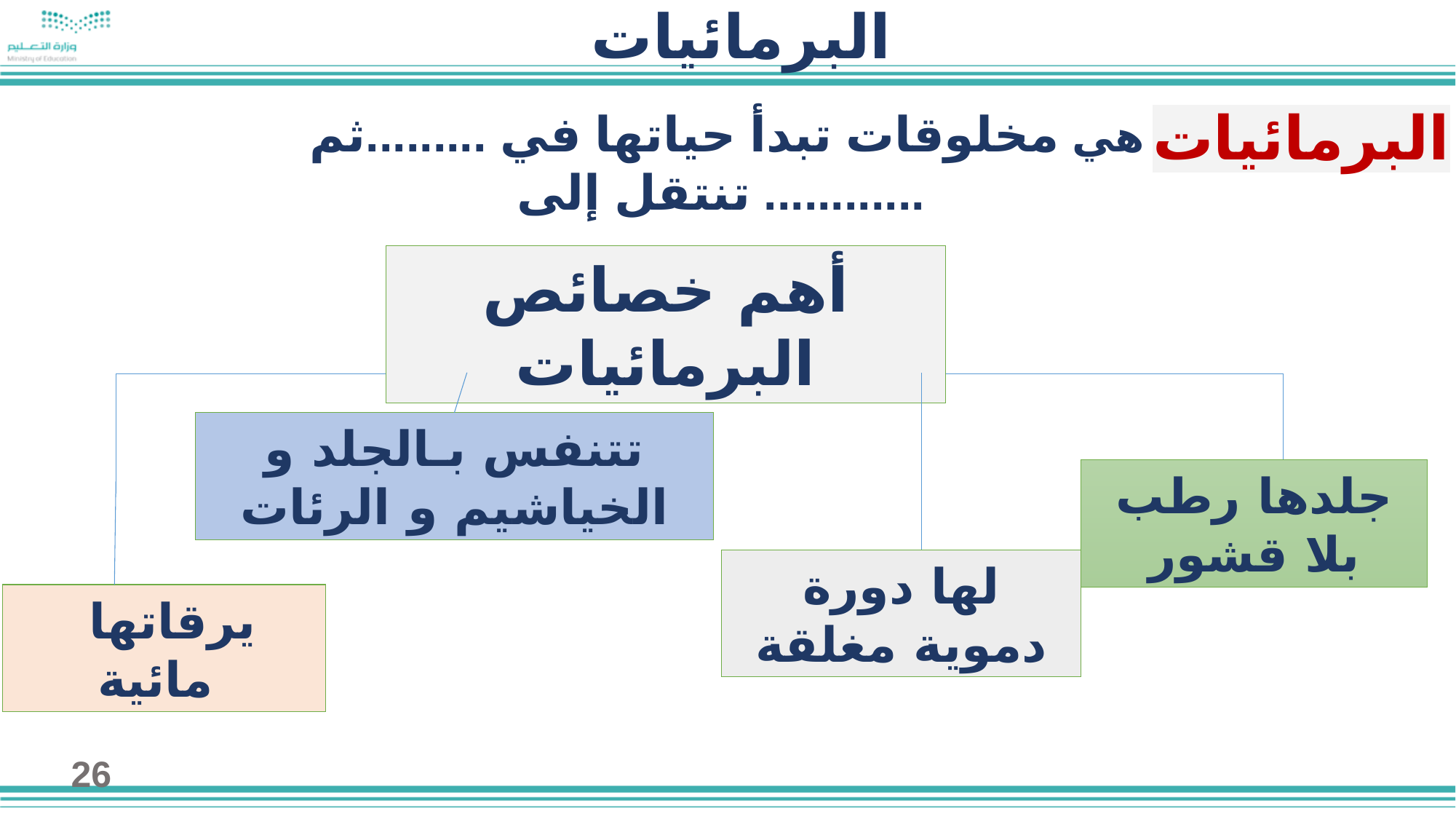

البرمائيات
البرمائيات
 هي مخلوقات تبدأ حياتها في .........ثم تنتقل إلى ............
أهم خصائص البرمائيات
تتنفس بـالجلد و الخياشيم و الرئات
جلدها رطب بلا قشور
لها دورة دموية مغلقة
 يرقاتها مائية
26